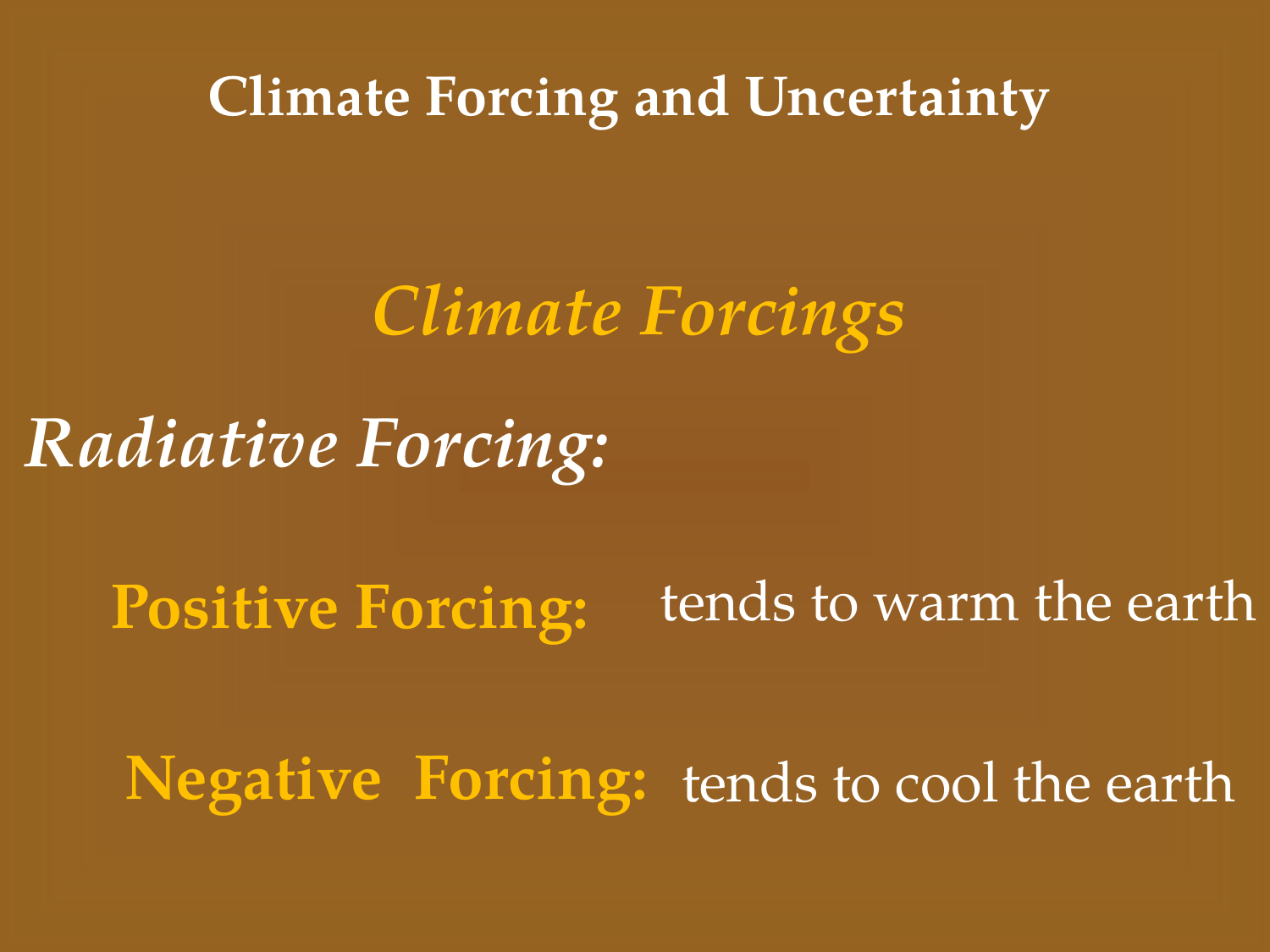

Climate Forcing and Uncertainty
Climate Forcings
Radiative Forcing:
tends to warm the earth
Positive Forcing:
Negative  Forcing:
tends to cool the earth